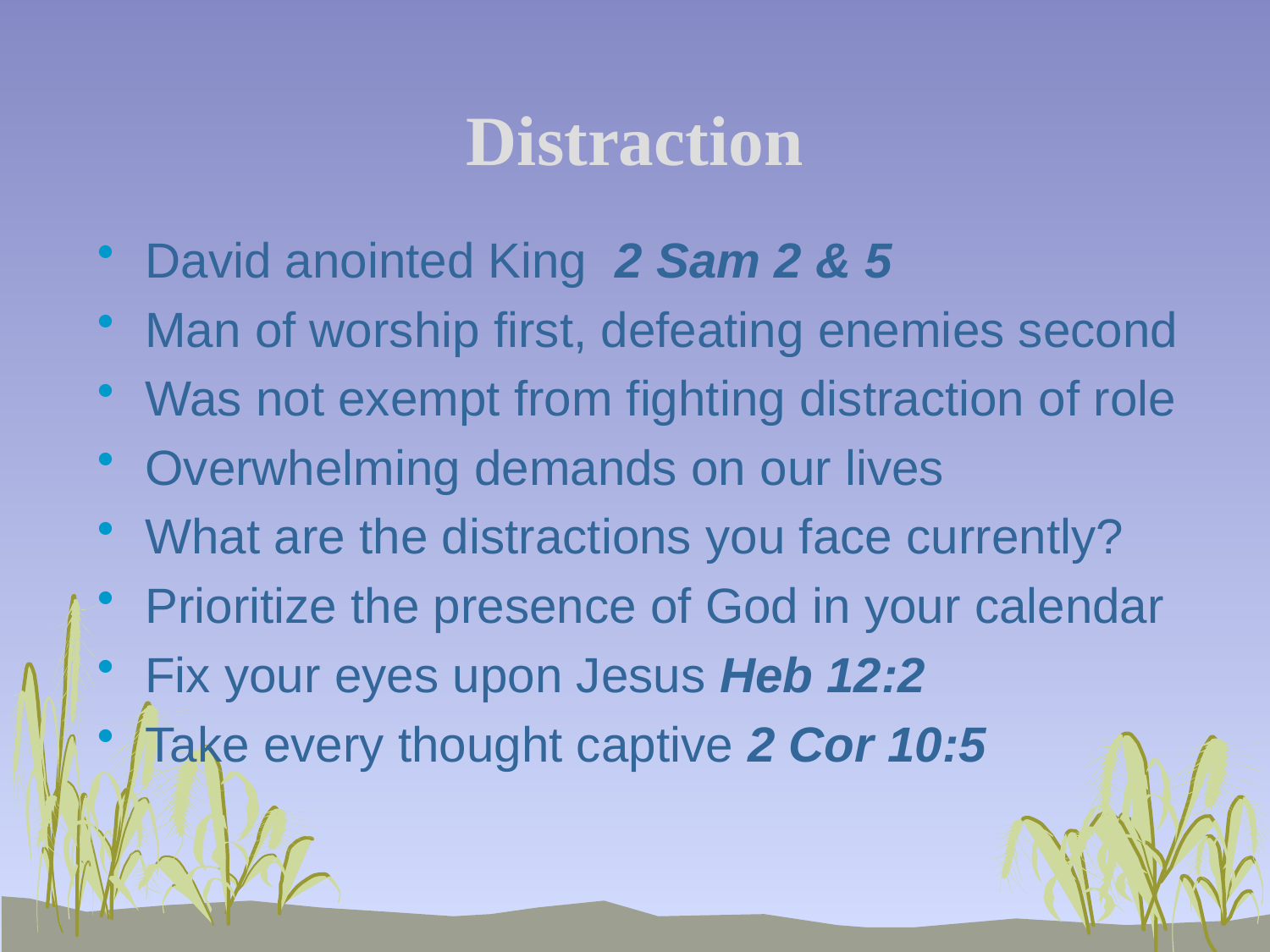

# Distraction
David anointed King  2 Sam 2 & 5
Man of worship first, defeating enemies second
Was not exempt from fighting distraction of role
Overwhelming demands on our lives
What are the distractions you face currently?
Prioritize the presence of God in your calendar
Fix your eyes upon Jesus Heb 12:2
Take every thought captive 2 Cor 10:5